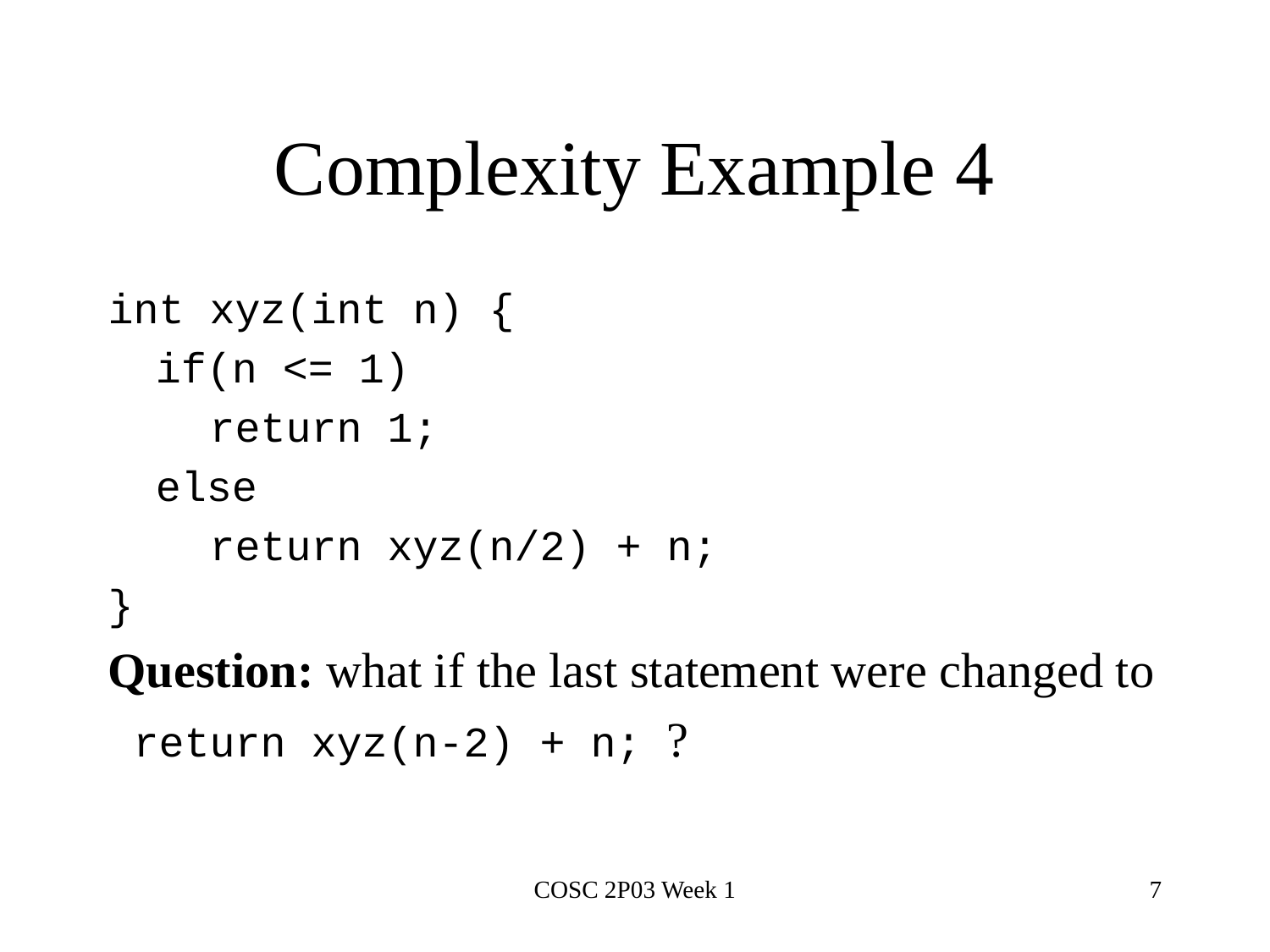

# Complexity Example 4
int xyz(int n) {
	if(n <= 1)
    return 1;
	else
    return xyz(n/2) + n;
}
Question: what if the last statement were changed to
 return xyz(n-2) + n; ?
COSC 2P03 Week 1
7